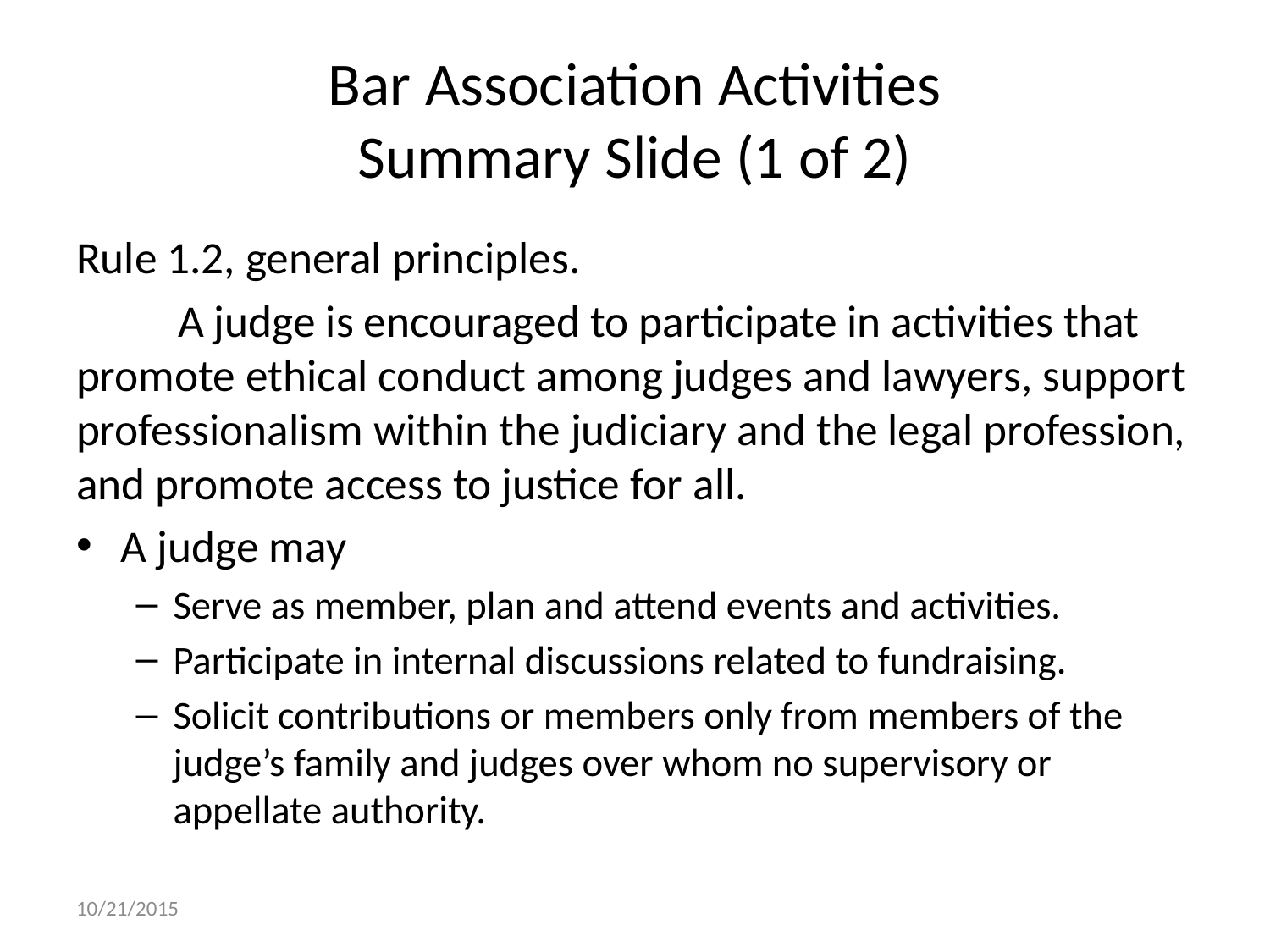

# Bar Association Activities Summary Slide (1 of 2)
Rule 1.2, general principles.
	A judge is encouraged to participate in activities that promote ethical conduct among judges and lawyers, support professionalism within the judiciary and the legal profession, and promote access to justice for all.
A judge may
Serve as member, plan and attend events and activities.
Participate in internal discussions related to fundraising.
Solicit contributions or members only from members of the judge’s family and judges over whom no supervisory or appellate authority.
10/21/2015